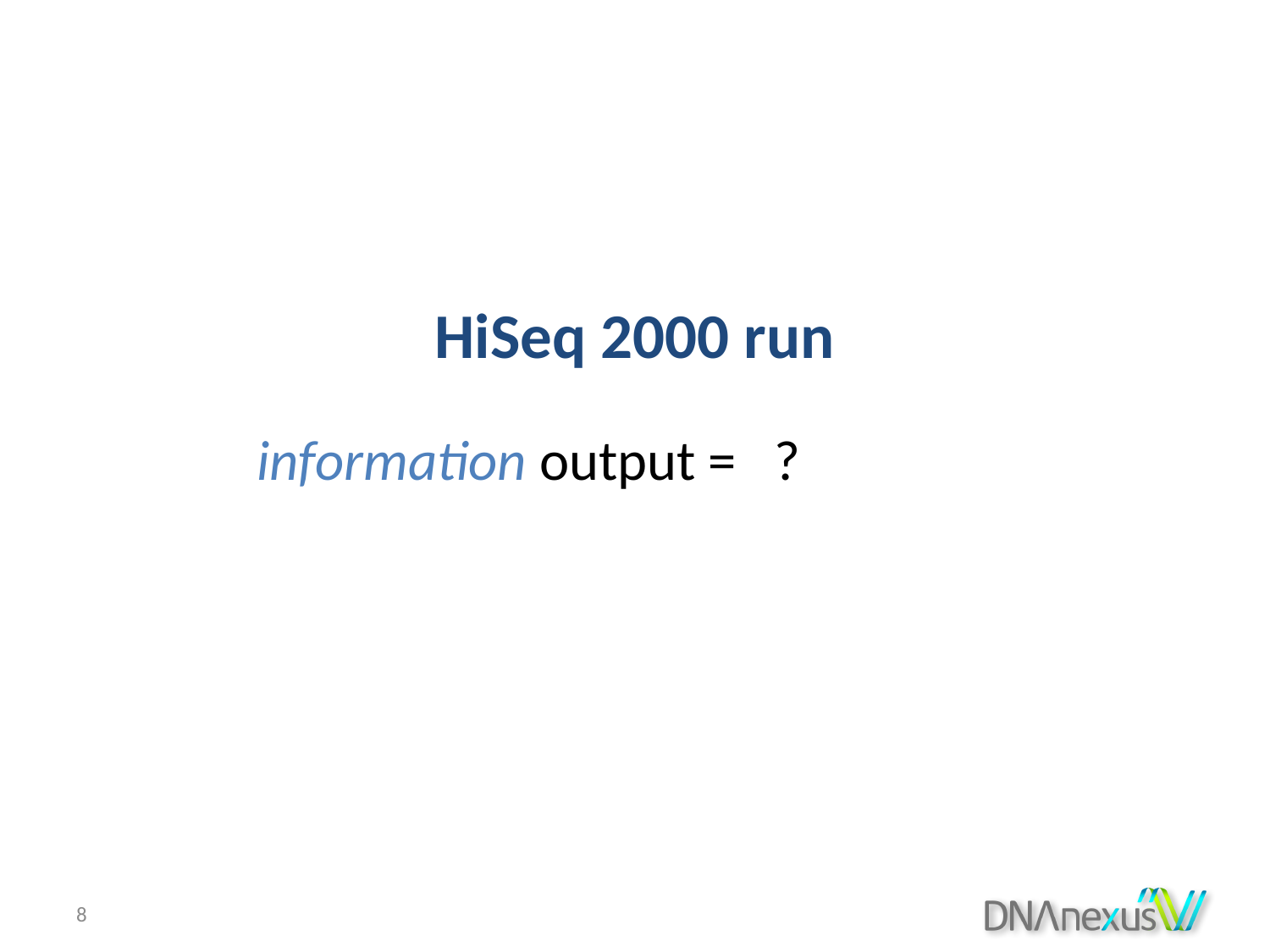

HiSeq 2000 run
information output =
?
8